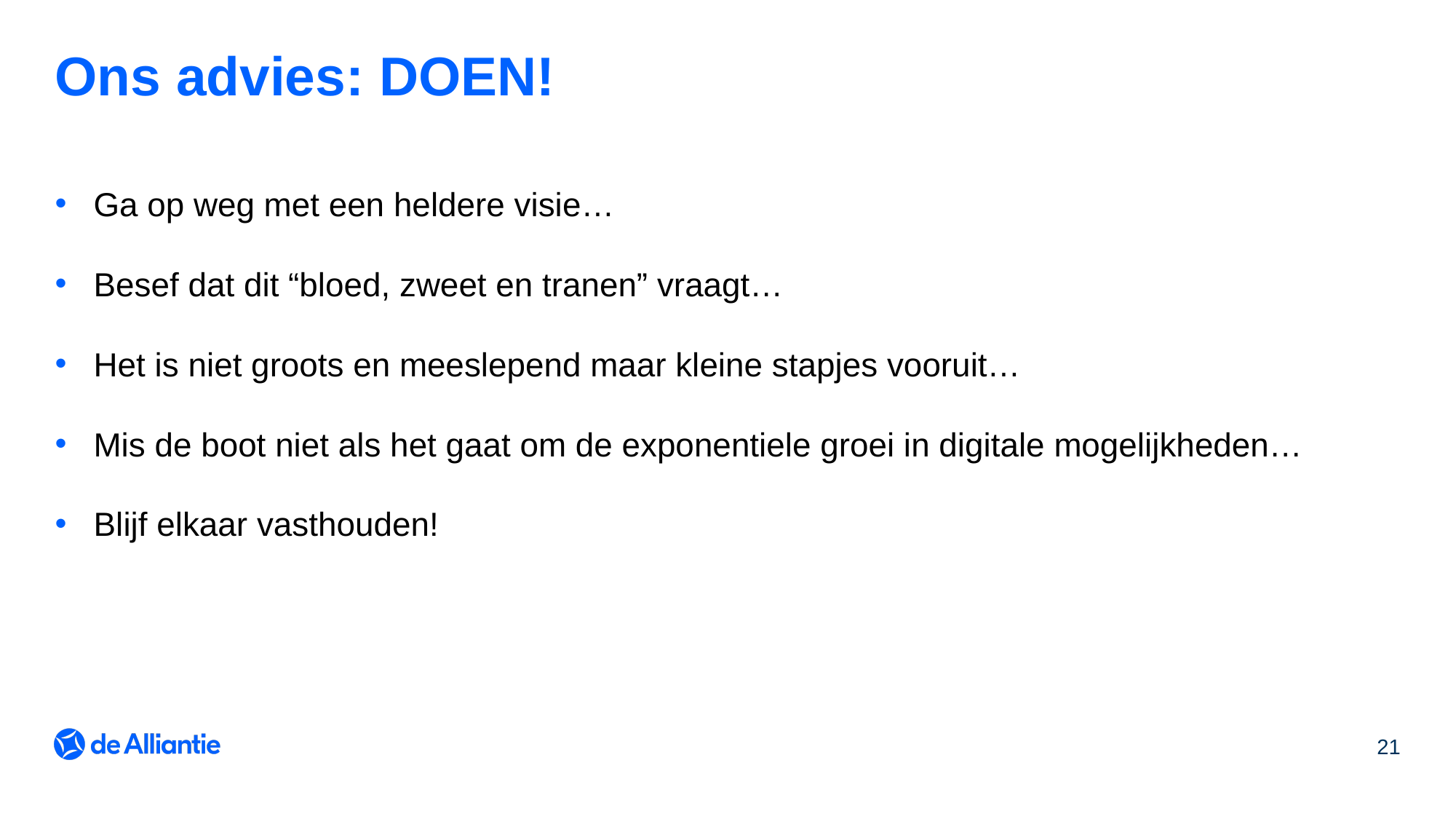

# Ons advies: DOEN!
Ga op weg met een heldere visie…

Besef dat dit “bloed, zweet en tranen” vraagt…

Het is niet groots en meeslepend maar kleine stapjes vooruit…

Mis de boot niet als het gaat om de exponentiele groei in digitale mogelijkheden…

Blijf elkaar vasthouden!
21